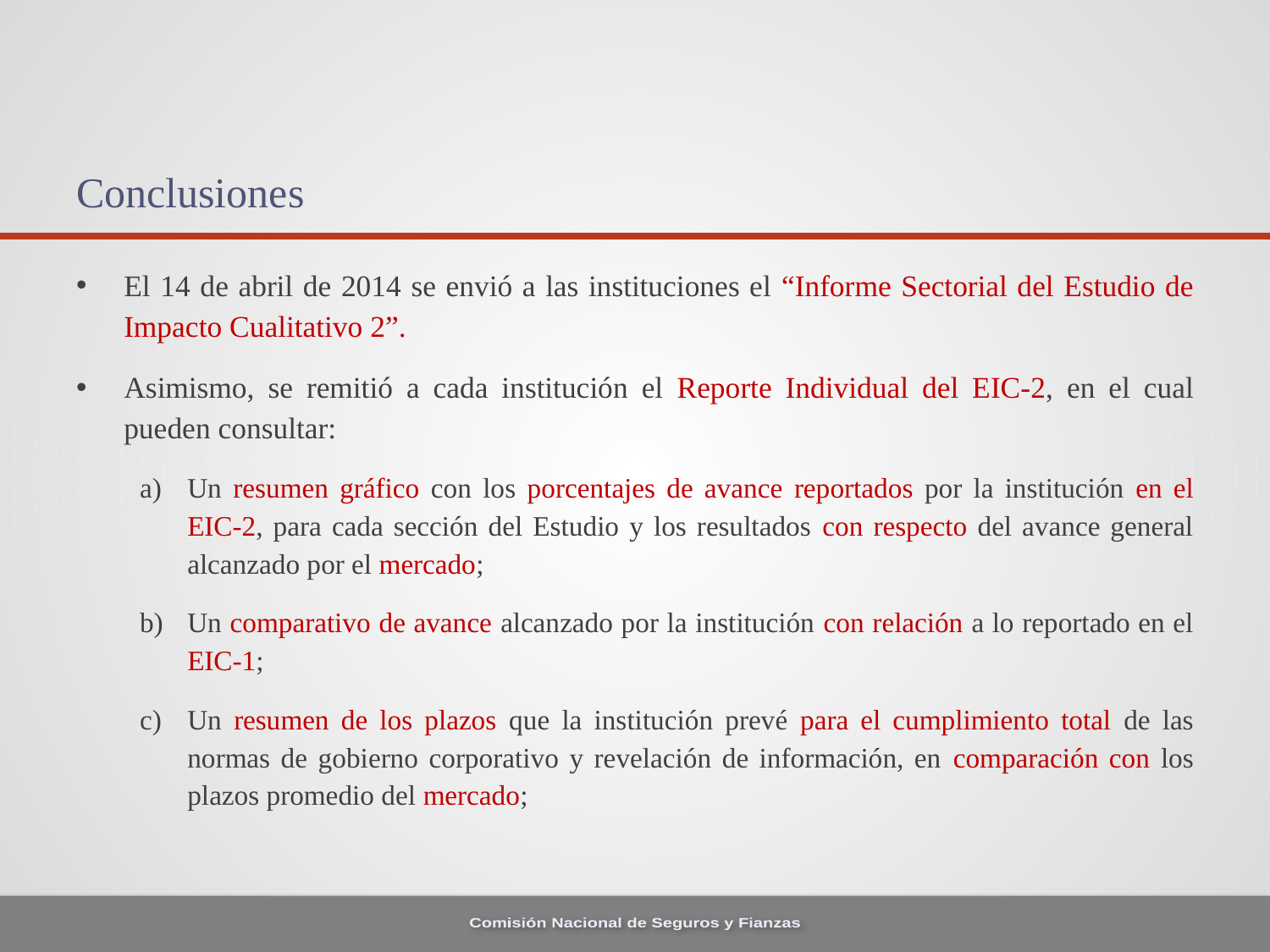

# Conclusiones
El 14 de abril de 2014 se envió a las instituciones el “Informe Sectorial del Estudio de Impacto Cualitativo 2”.
Asimismo, se remitió a cada institución el Reporte Individual del EIC-2, en el cual pueden consultar:
Un resumen gráfico con los porcentajes de avance reportados por la institución en el EIC-2, para cada sección del Estudio y los resultados con respecto del avance general alcanzado por el mercado;
Un comparativo de avance alcanzado por la institución con relación a lo reportado en el EIC-1;
Un resumen de los plazos que la institución prevé para el cumplimiento total de las normas de gobierno corporativo y revelación de información, en comparación con los plazos promedio del mercado;